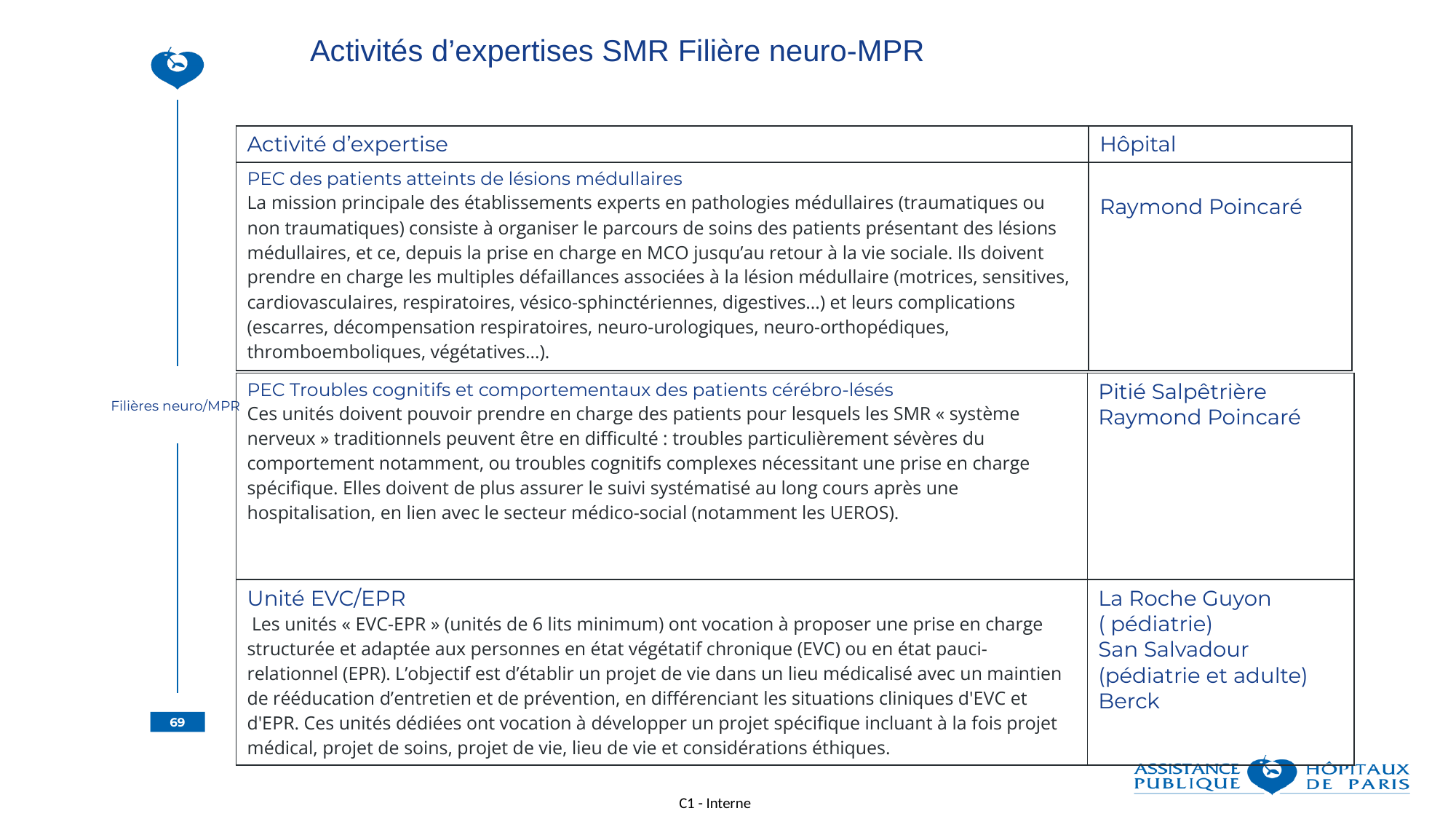

Activités d’expertises SMR Filière neuro-MPR
# Filières neuro/MPR
| Activité d’expertise | Hôpital |
| --- | --- |
| PEC des patients atteints de lésions médullaires La mission principale des établissements experts en pathologies médullaires (traumatiques ou non traumatiques) consiste à organiser le parcours de soins des patients présentant des lésions médullaires, et ce, depuis la prise en charge en MCO jusqu’au retour à la vie sociale. Ils doivent prendre en charge les multiples défaillances associées à la lésion médullaire (motrices, sensitives, cardiovasculaires, respiratoires, vésico-sphinctériennes, digestives...) et leurs complications (escarres, décompensation respiratoires, neuro-urologiques, neuro-orthopédiques, thromboemboliques, végétatives...). | Raymond Poincaré |
|  |  |  |
| --- | --- | --- |
|  |  |  |
|  |  |  |
| PEC Troubles cognitifs et comportementaux des patients cérébro-lésés Ces unités doivent pouvoir prendre en charge des patients pour lesquels les SMR « système nerveux » traditionnels peuvent être en difficulté : troubles particulièrement sévères du comportement notamment, ou troubles cognitifs complexes nécessitant une prise en charge spécifique. Elles doivent de plus assurer le suivi systématisé au long cours après une hospitalisation, en lien avec le secteur médico-social (notamment les UEROS). doivent de plus assurer le suivi systématisé au long cours après une hospitalisation, en lien avec le secteur médico-social (notamment les UEROS). | Pitié Salpêtrière Raymond Poincaré |
| --- | --- |
| Unité EVC/EPR Les unités « EVC-EPR » (unités de 6 lits minimum) ont vocation à proposer une prise en charge structurée et adaptée aux personnes en état végétatif chronique (EVC) ou en état pauci-relationnel (EPR). L’objectif est d’établir un projet de vie dans un lieu médicalisé avec un maintien de rééducation d’entretien et de prévention, en différenciant les situations cliniques d'EVC et d'EPR. Ces unités dédiées ont vocation à développer un projet spécifique incluant à la fois projet médical, projet de soins, projet de vie, lieu de vie et considérations éthiques. | La Roche Guyon ( pédiatrie) San Salvadour (pédiatrie et adulte) Berck |
69